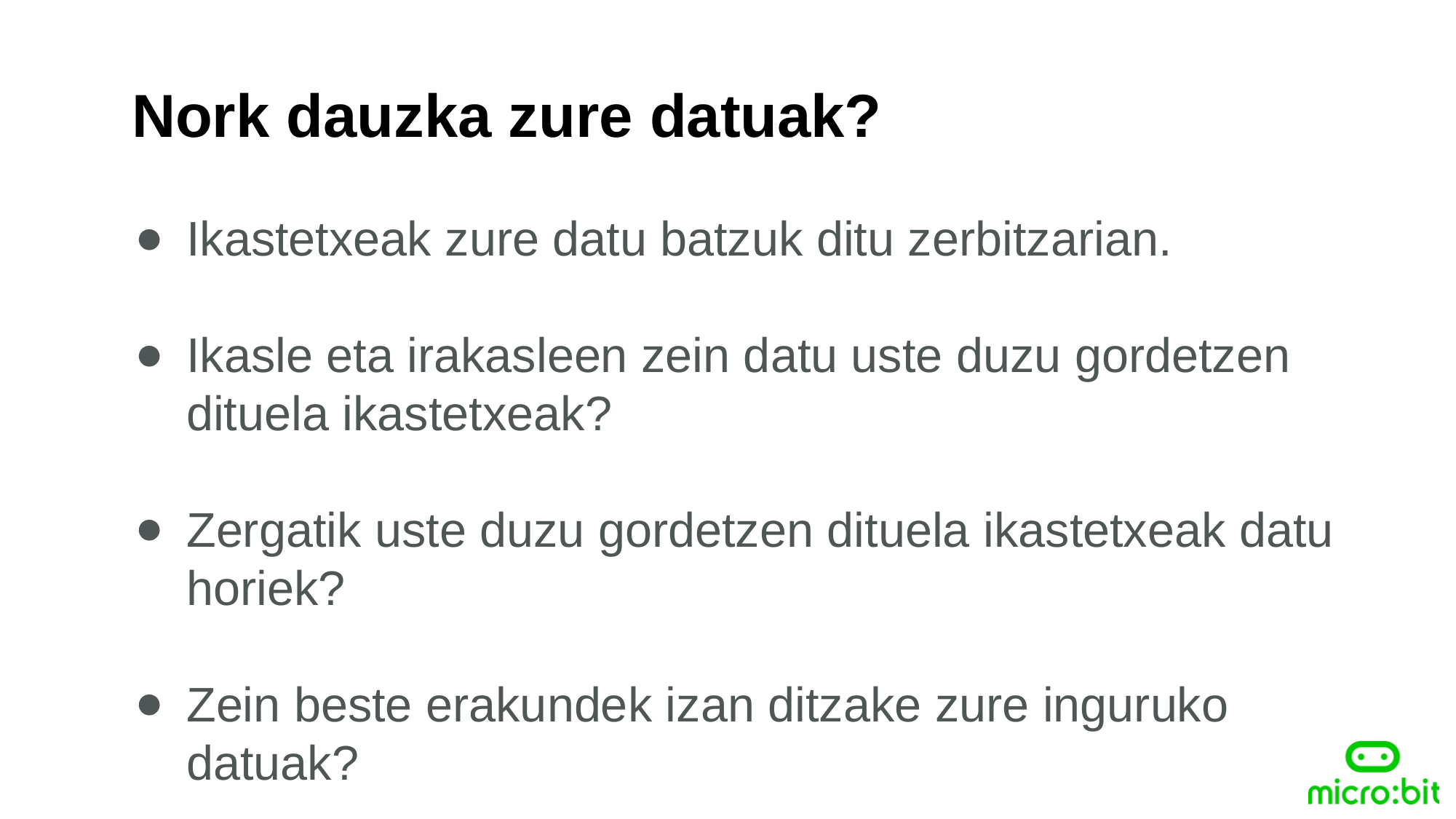

Nork dauzka zure datuak?

Ikastetxeak zure datu batzuk ditu zerbitzarian.

Ikasle eta irakasleen zein datu uste duzu gordetzen dituela ikastetxeak?

Zergatik uste duzu gordetzen dituela ikastetxeak datu horiek?

Zein beste erakundek izan ditzake zure inguruko datuak?